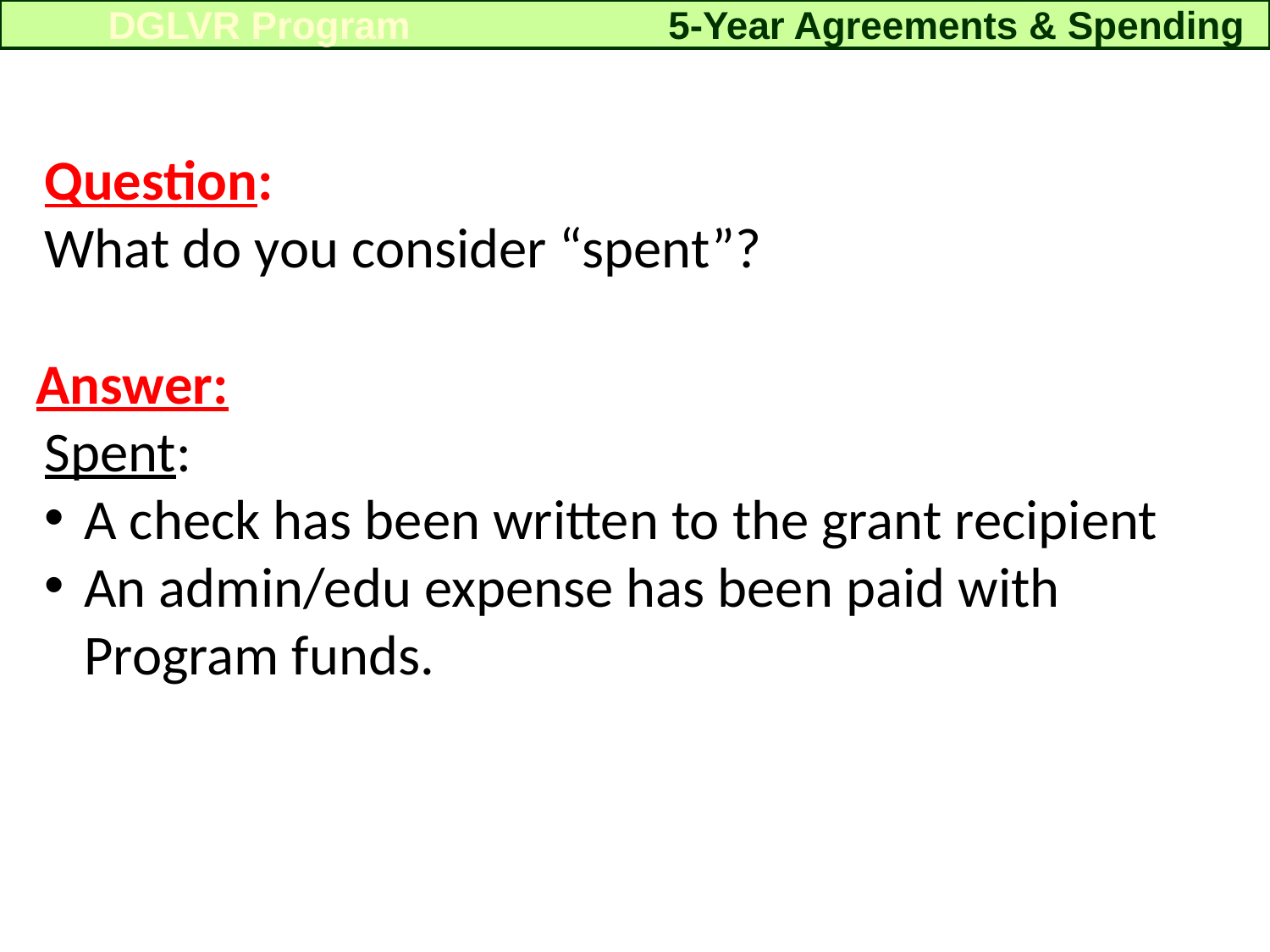

5-Year Agreements & Spending
DGLVR Program
Question:
What do you consider “spent”?

Answer:
Spent:
A check has been written to the grant recipient
An admin/edu expense has been paid with Program funds.